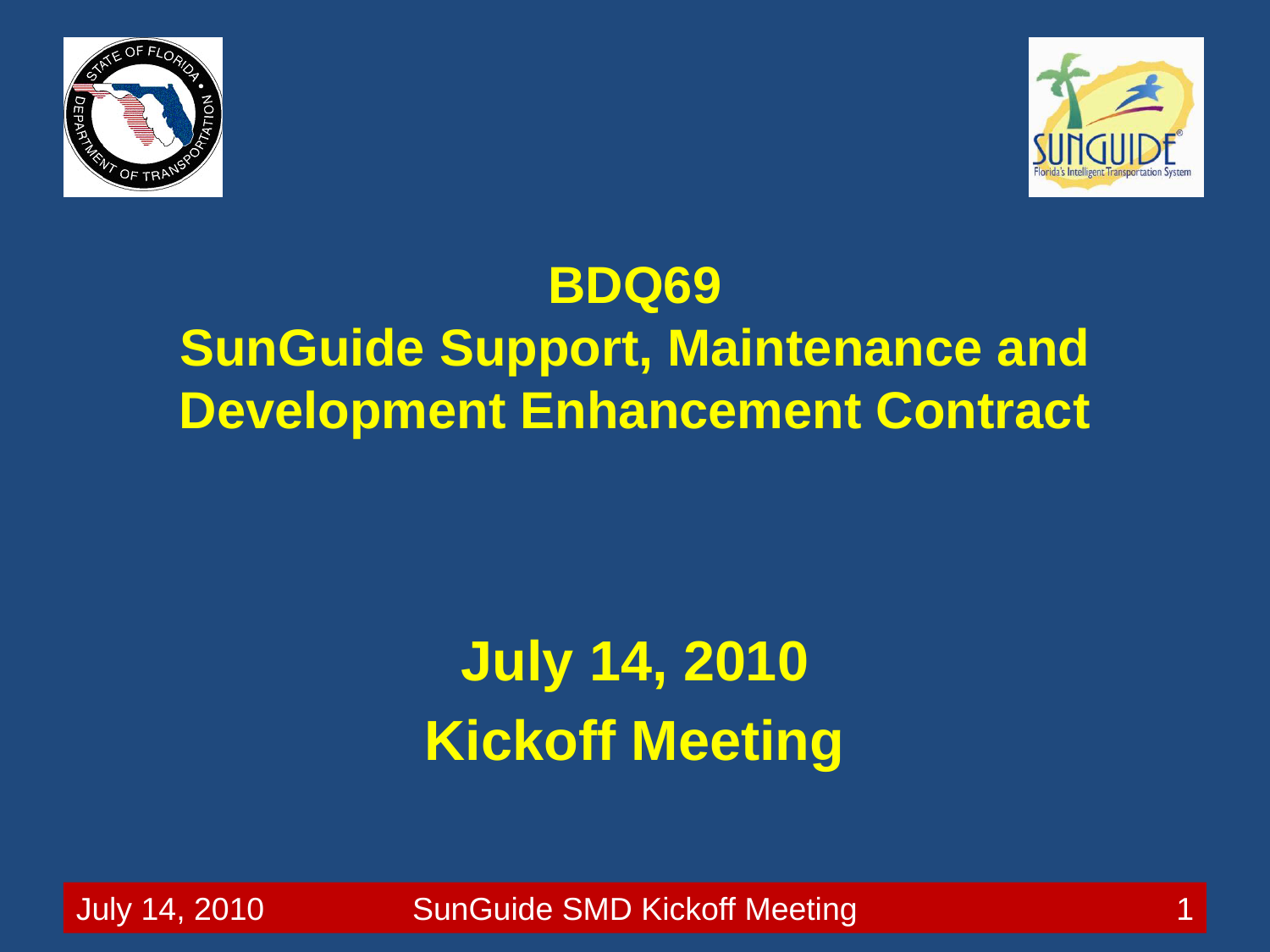

# BDQ69 SunGuide Support, Maintenance and Development Enhancement Contract

July 14, 2010
Kickoff Meeting